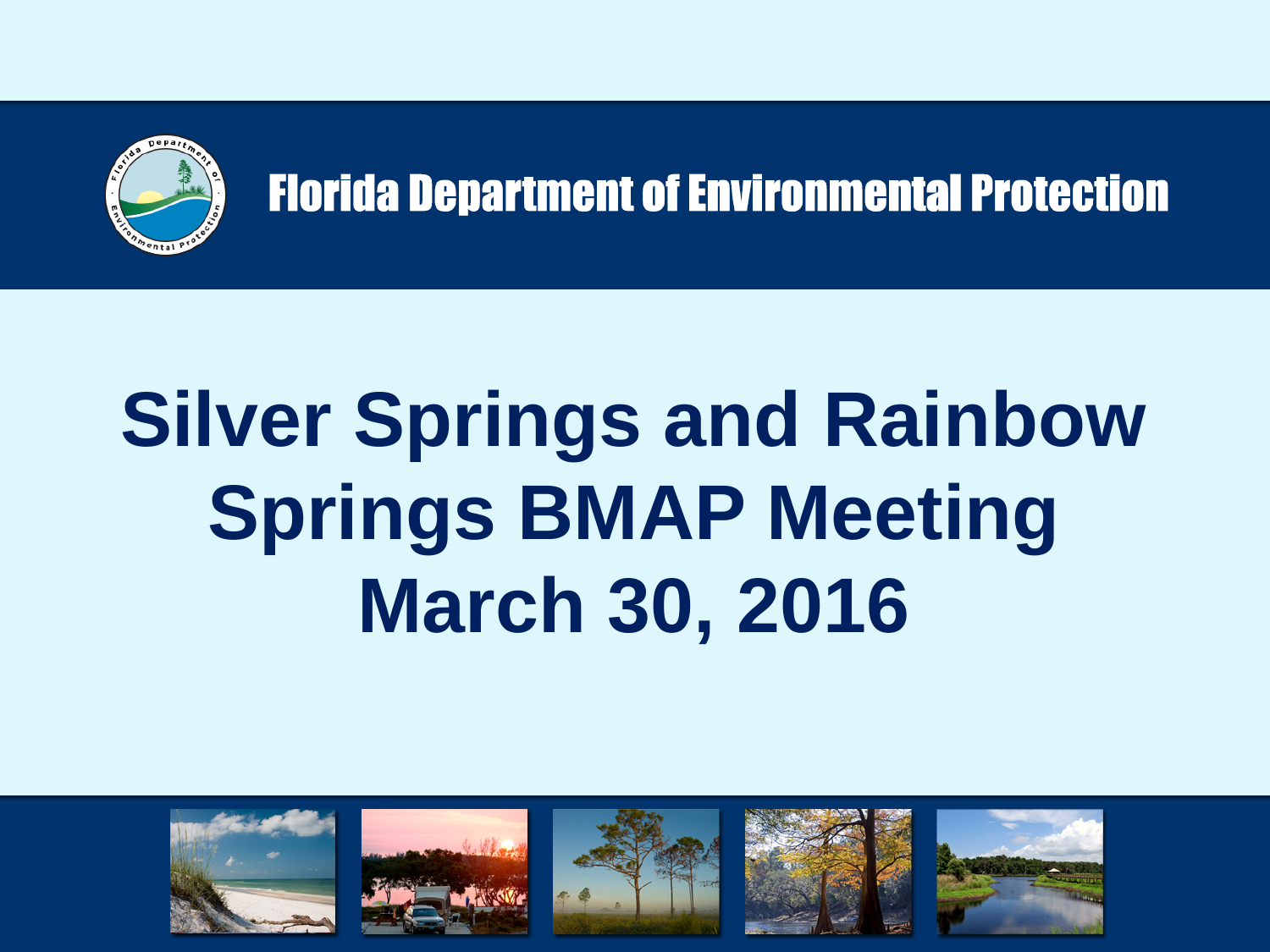

Silver Springs and Rainbow Springs BMAP Meeting
March 30, 2016